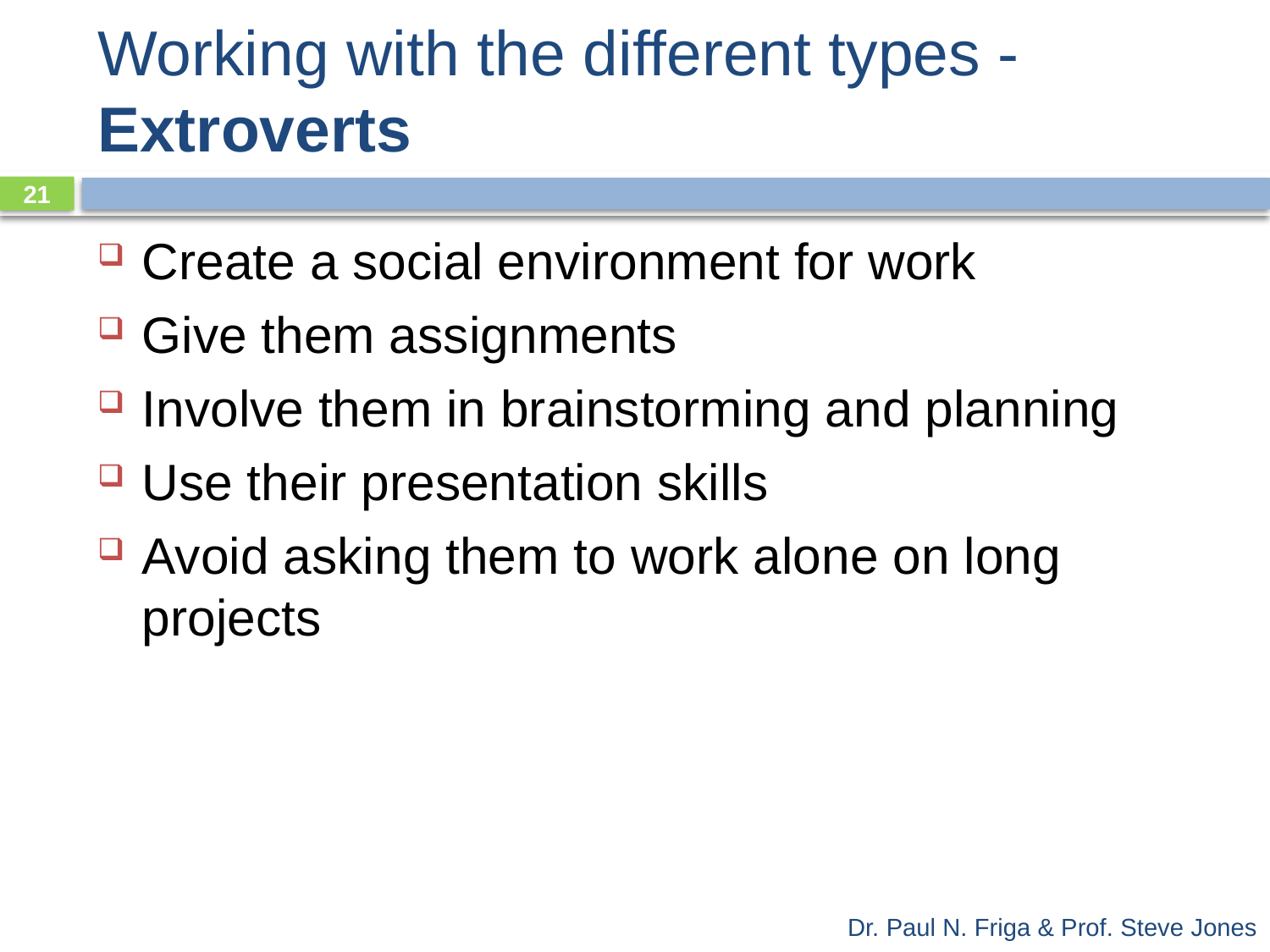

# Working with the different types - Extroverts
21
Create a social environment for work
Give them assignments
Involve them in brainstorming and planning
Use their presentation skills
Avoid asking them to work alone on long projects